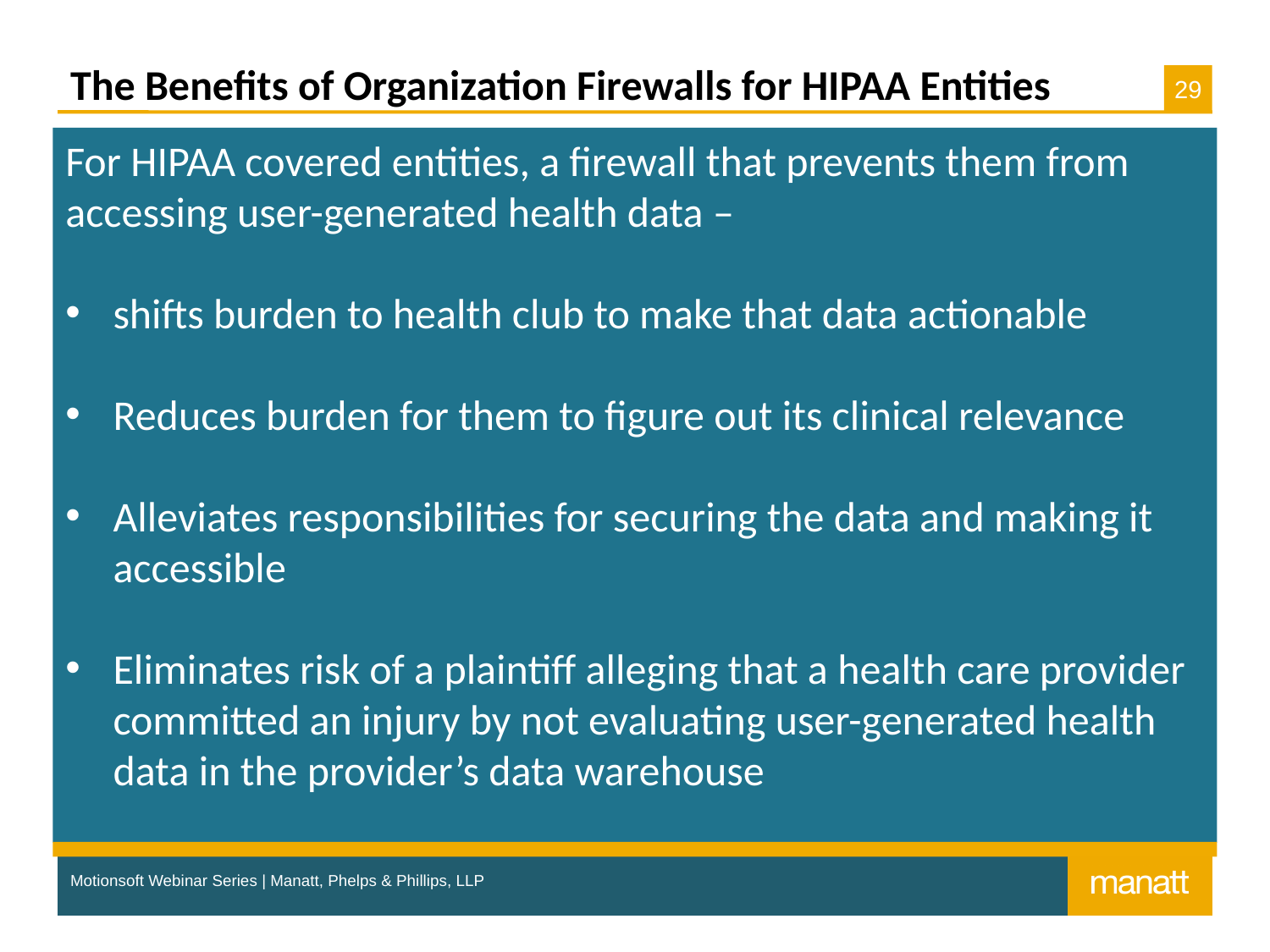

# The Benefits of Organization Firewalls for HIPAA Entities
For HIPAA covered entities, a firewall that prevents them from accessing user-generated health data –

shifts burden to health club to make that data actionable

Reduces burden for them to figure out its clinical relevance

Alleviates responsibilities for securing the data and making it accessible

Eliminates risk of a plaintiff alleging that a health care provider committed an injury by not evaluating user-generated health data in the provider’s data warehouse

Motionsoft Webinar Series | Manatt, Phelps & Phillips, LLP